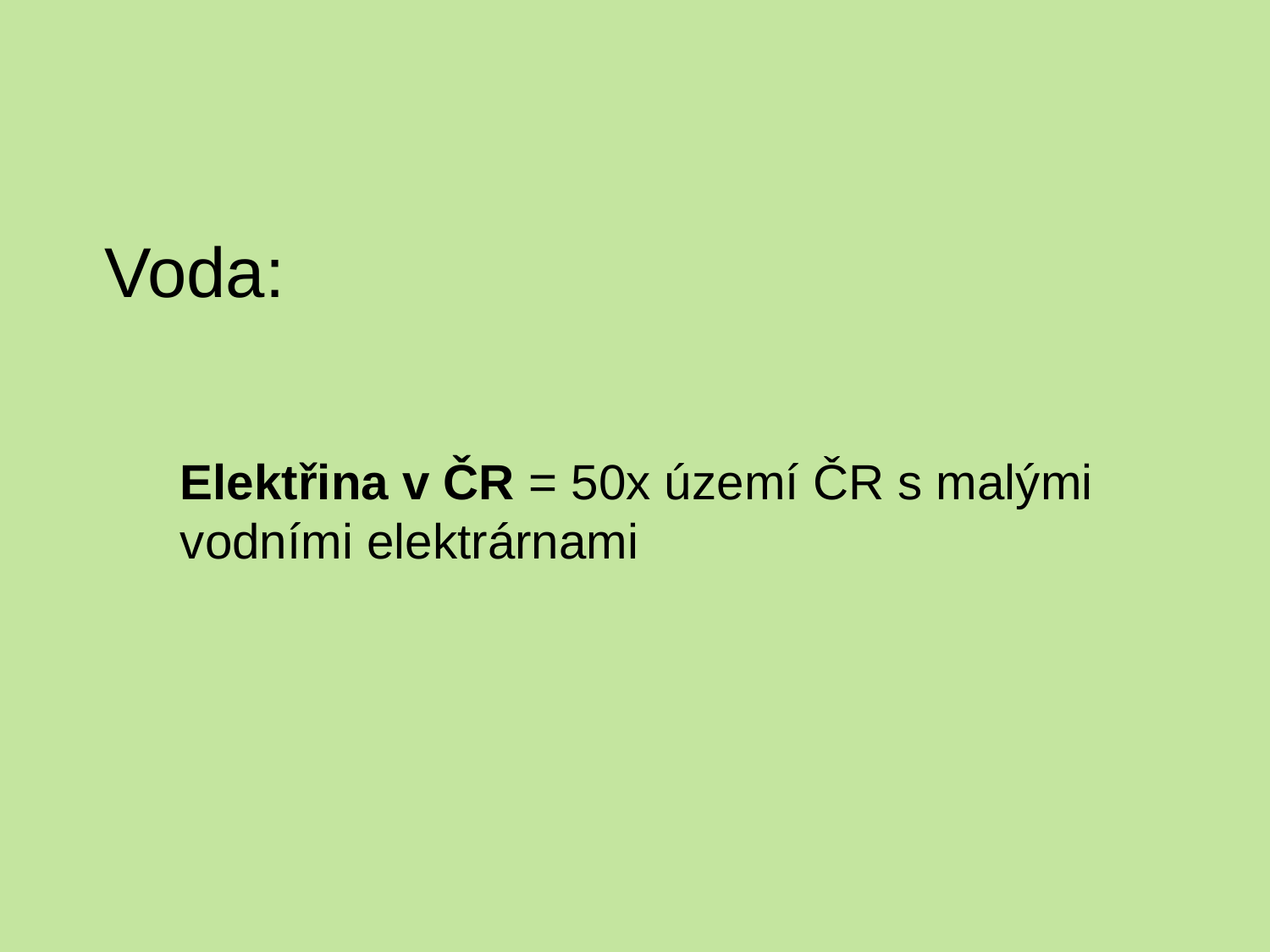

Voda:
Elektřina v ČR = 50x území ČR s malými vodními elektrárnami